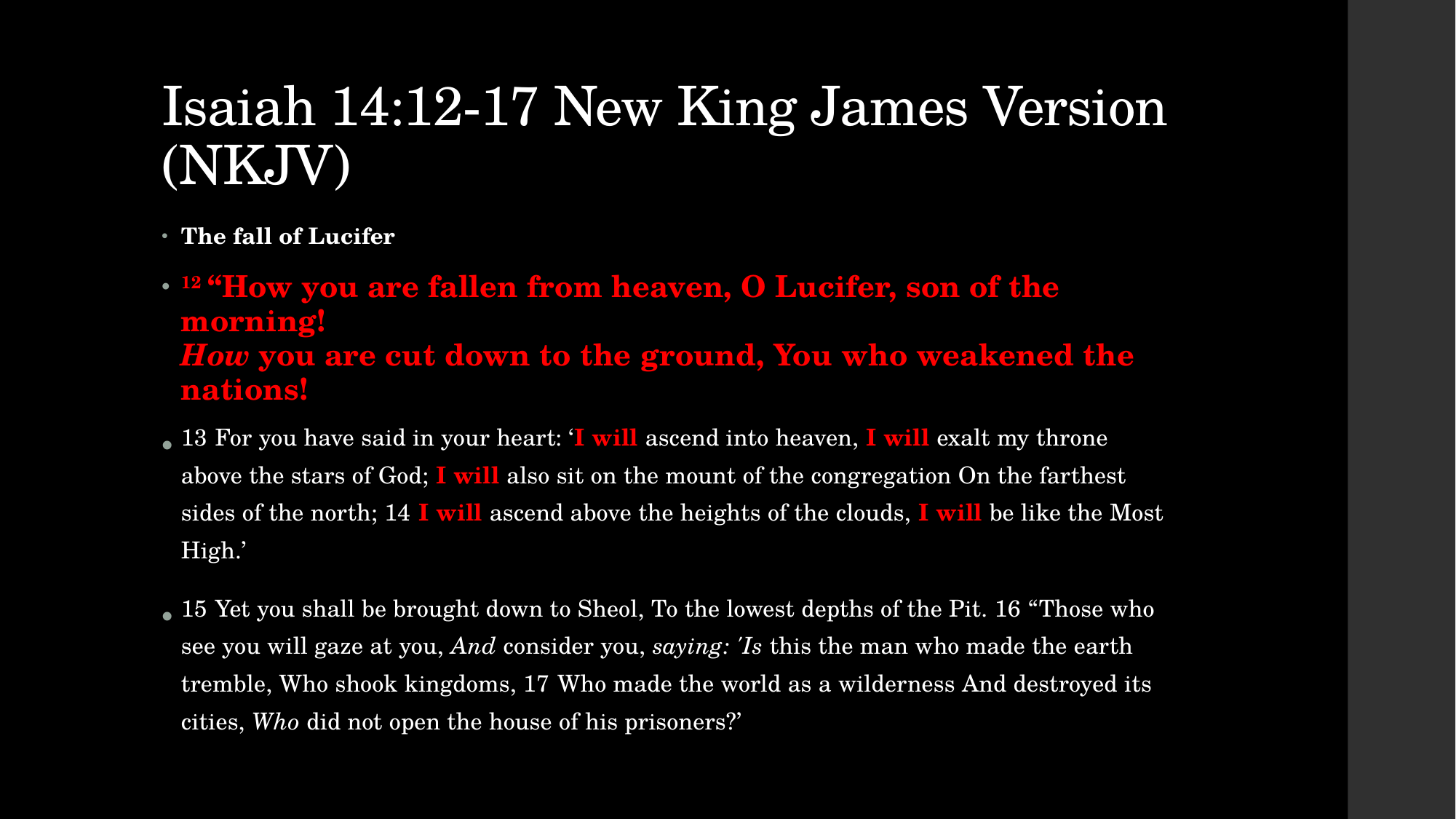

# Isaiah 14:12-17 New King James Version (NKJV)
The fall of Lucifer
12 “How you are fallen from heaven, O Lucifer, son of the morning!
How you are cut down to the ground, You who weakened the nations!
13 For you have said in your heart: ‘I will ascend into heaven, I will exalt my throne above the stars of God; I will also sit on the mount of the congregation On the farthest sides of the north; 14 I will ascend above the heights of the clouds, I will be like the Most High.’
15 Yet you shall be brought down to Sheol, To the lowest depths of the Pit. 16 “Those who see you will gaze at you, And consider you, saying: 'Is this the man who made the earth tremble, Who shook kingdoms, 17 Who made the world as a wilderness And destroyed its cities, Who did not open the house of his prisoners?’